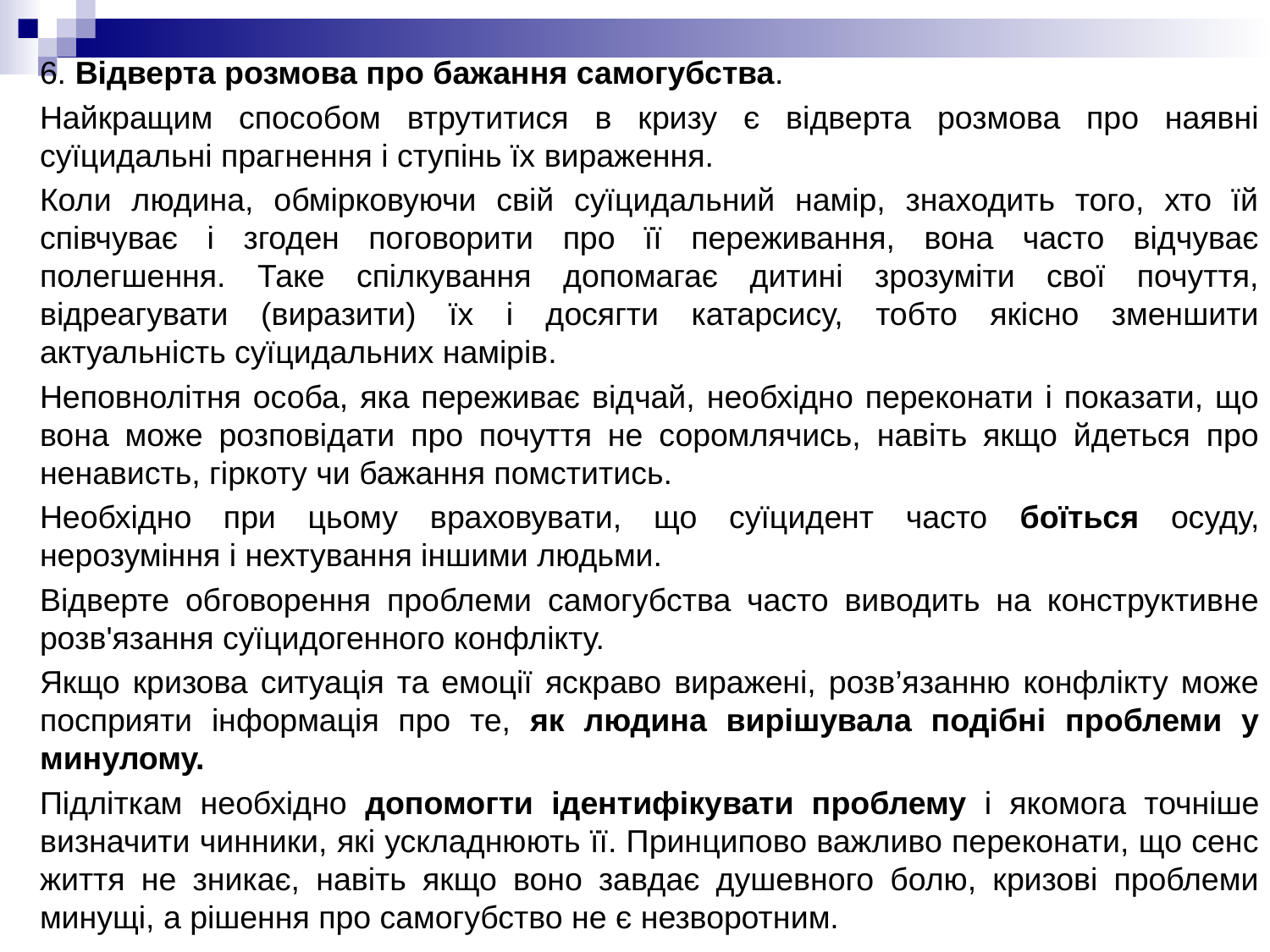

6. Відверта розмова про бажання самогубства.
Найкращим способом втрутитися в кризу є відверта розмова про наявні суїцидальні прагнення і ступінь їх вираження.
Коли людина, обмірковуючи свій суїцидальний намір, знаходить того, хто їй співчуває і згоден поговорити про її переживання, вона часто відчуває полегшення. Таке спілкування допомагає дитині зрозуміти свої почуття, відреагувати (виразити) їх і досягти катарсису, тобто якісно зменшити актуальність суїцидальних намірів.
Неповнолітня особа, яка переживає відчай, необхідно переконати і показати, що вона може розповідати про почуття не соромлячись, навіть якщо йдеться про ненависть, гіркоту чи бажання помститись.
Необхідно при цьому враховувати, що суїцидент часто боїться осуду, нерозуміння і нехтування іншими людьми.
Відверте обговорення проблеми самогубства часто виводить на конструктивне розв'язання суїцидогенного конфлікту.
Якщо кризова ситуація та емоції яскраво виражені, розв’язанню конфлікту може посприяти інформація про те, як людина вирішувала подібні проблеми у минулому.
Підліткам необхідно допомогти ідентифікувати проблему і якомога точніше визначити чинники, які ускладнюють її. Принципово важливо переконати, що сенс життя не зникає, навіть якщо воно завдає душевного болю, кризові проблеми минущі, а рішення про самогубство не є незворотним.